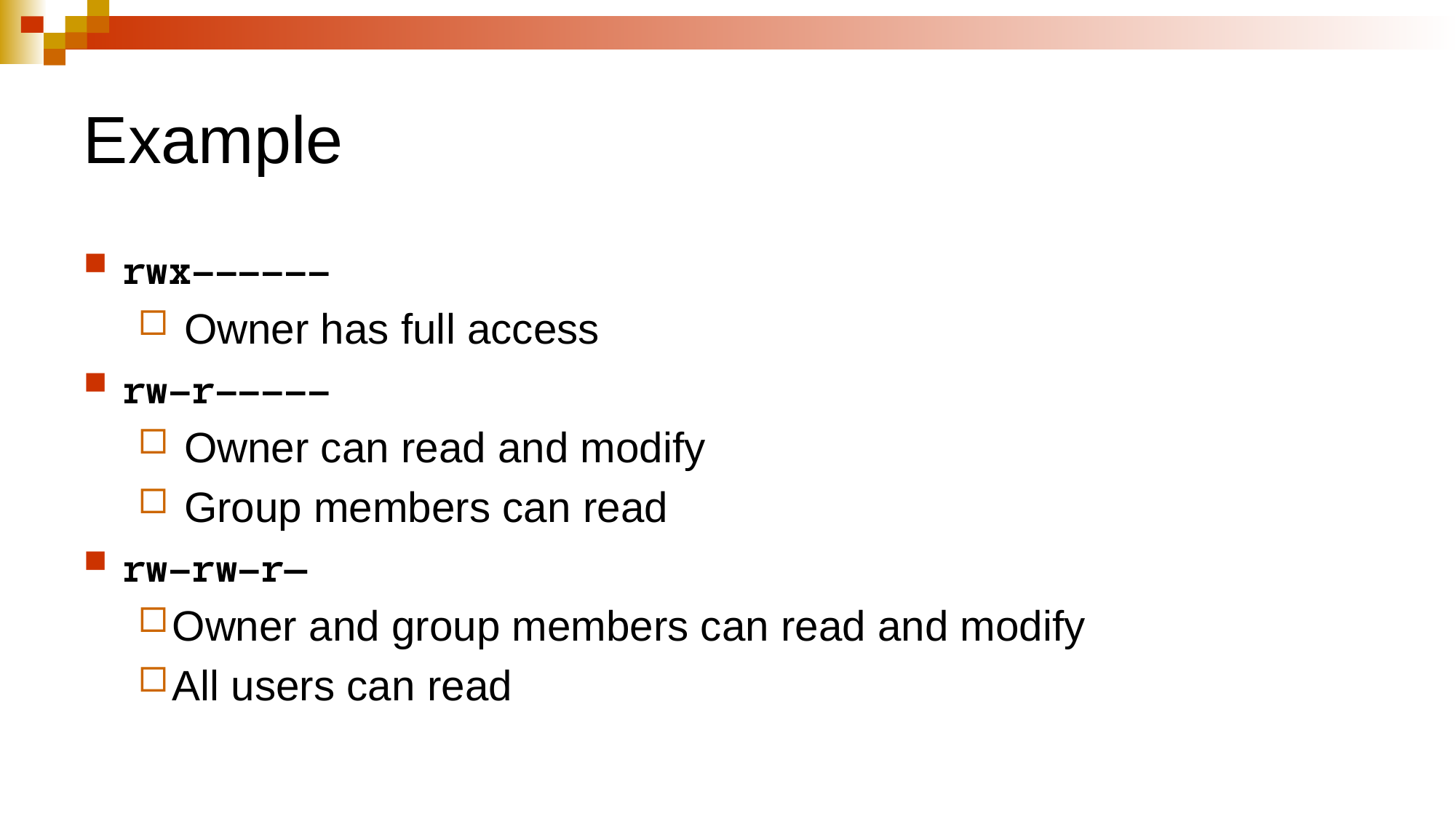

# Example
rwx------
 Owner has full access
rw-r-----
 Owner can read and modify
 Group members can read
rw-rw-r—
Owner and group members can read and modify
All users can read